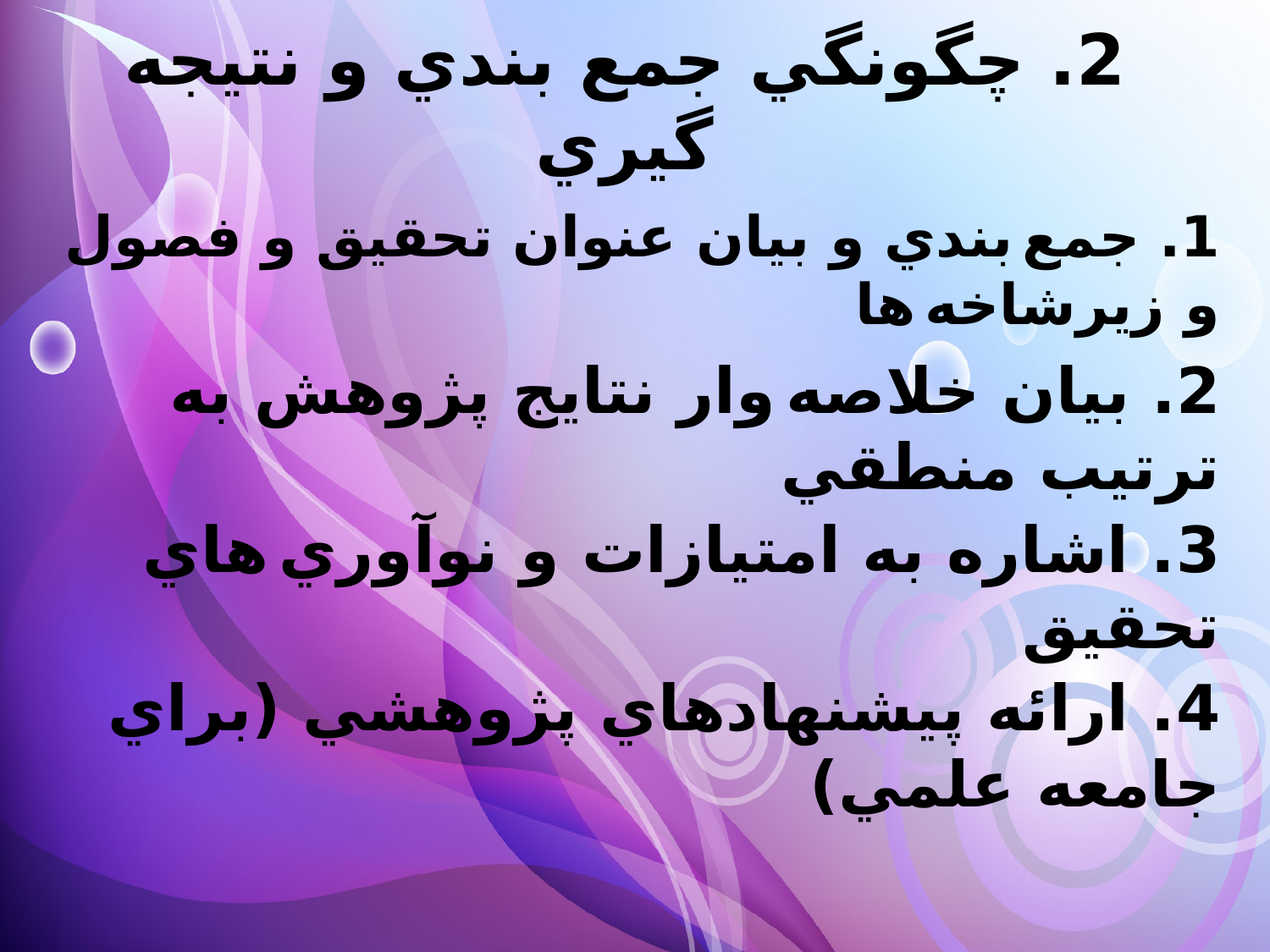

2. چگونگي جمع بندي و نتيجه گيري
1. جمع بندي و بيان عنوان تحقيق و فصول و زيرشاخه ها
2. بيان خلاصه وار نتايج پژوهش به ترتيب منطقي
3. اشاره به امتيازات و نوآوري هاي تحقيق
4. ارائه پيشنهادهاي پژوهشي (براي جامعه علمي)